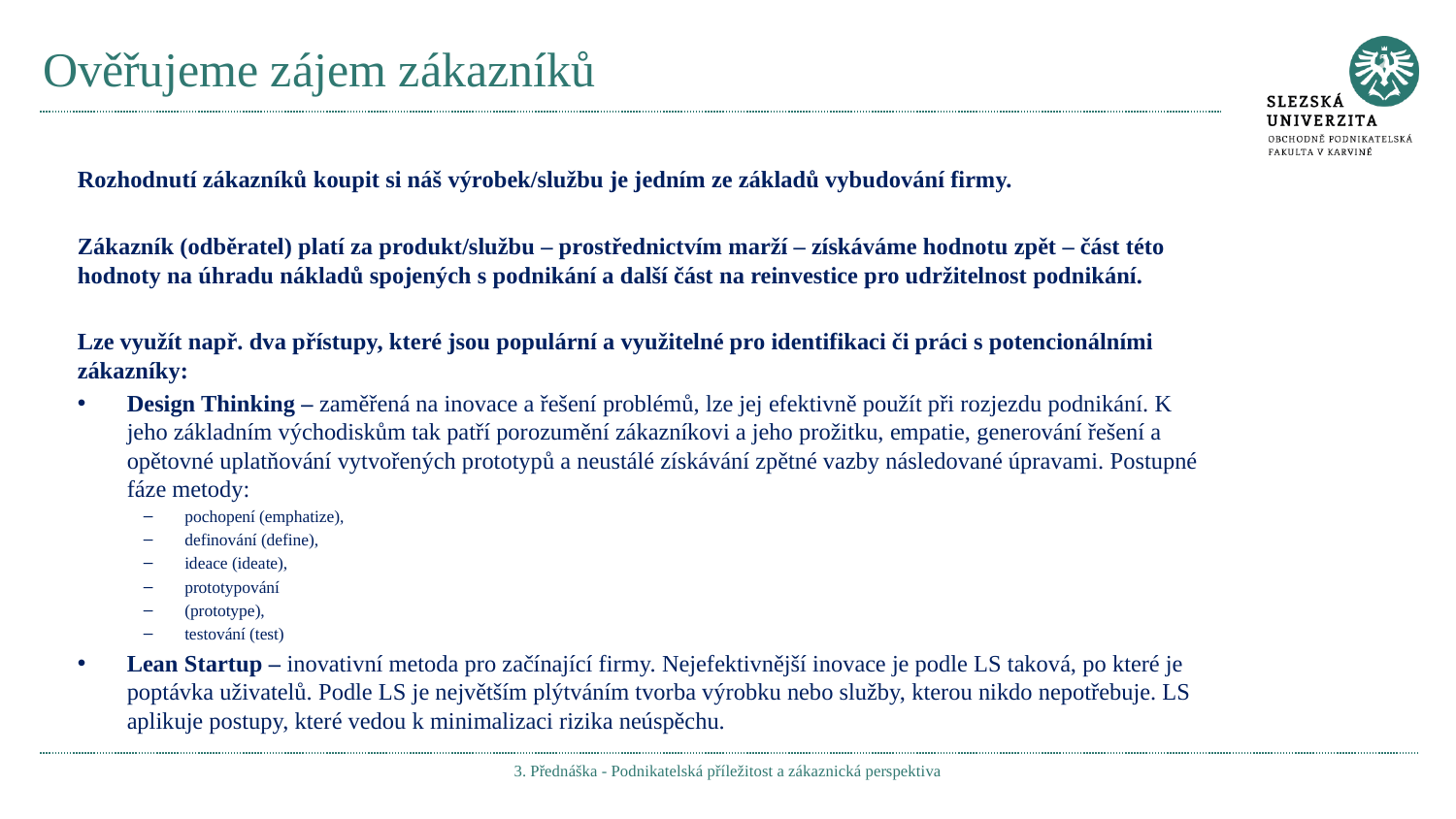

# Ověřujeme zájem zákazníků
Rozhodnutí zákazníků koupit si náš výrobek/službu je jedním ze základů vybudování firmy.

Zákazník (odběratel) platí za produkt/službu – prostřednictvím marží – získáváme hodnotu zpět – část této hodnoty na úhradu nákladů spojených s podnikání a další část na reinvestice pro udržitelnost podnikání.

Lze využít např. dva přístupy, které jsou populární a využitelné pro identifikaci či práci s potencionálními zákazníky:
Design Thinking – zaměřená na inovace a řešení problémů, lze jej efektivně použít při rozjezdu podnikání. K jeho základním východiskům tak patří porozumění zákazníkovi a jeho prožitku, empatie, generování řešení a opětovné uplatňování vytvořených prototypů a neustálé získávání zpětné vazby následované úpravami. Postupné fáze metody:
pochopení (emphatize),
definování (define),
ideace (ideate),
prototypování
(prototype),
testování (test)
Lean Startup – inovativní metoda pro začínající firmy. Nejefektivnější inovace je podle LS taková, po které je poptávka uživatelů. Podle LS je největším plýtváním tvorba výrobku nebo služby, kterou nikdo nepotřebuje. LS aplikuje postupy, které vedou k minimalizaci rizika neúspěchu.

3. Přednáška - Podnikatelská příležitost a zákaznická perspektiva